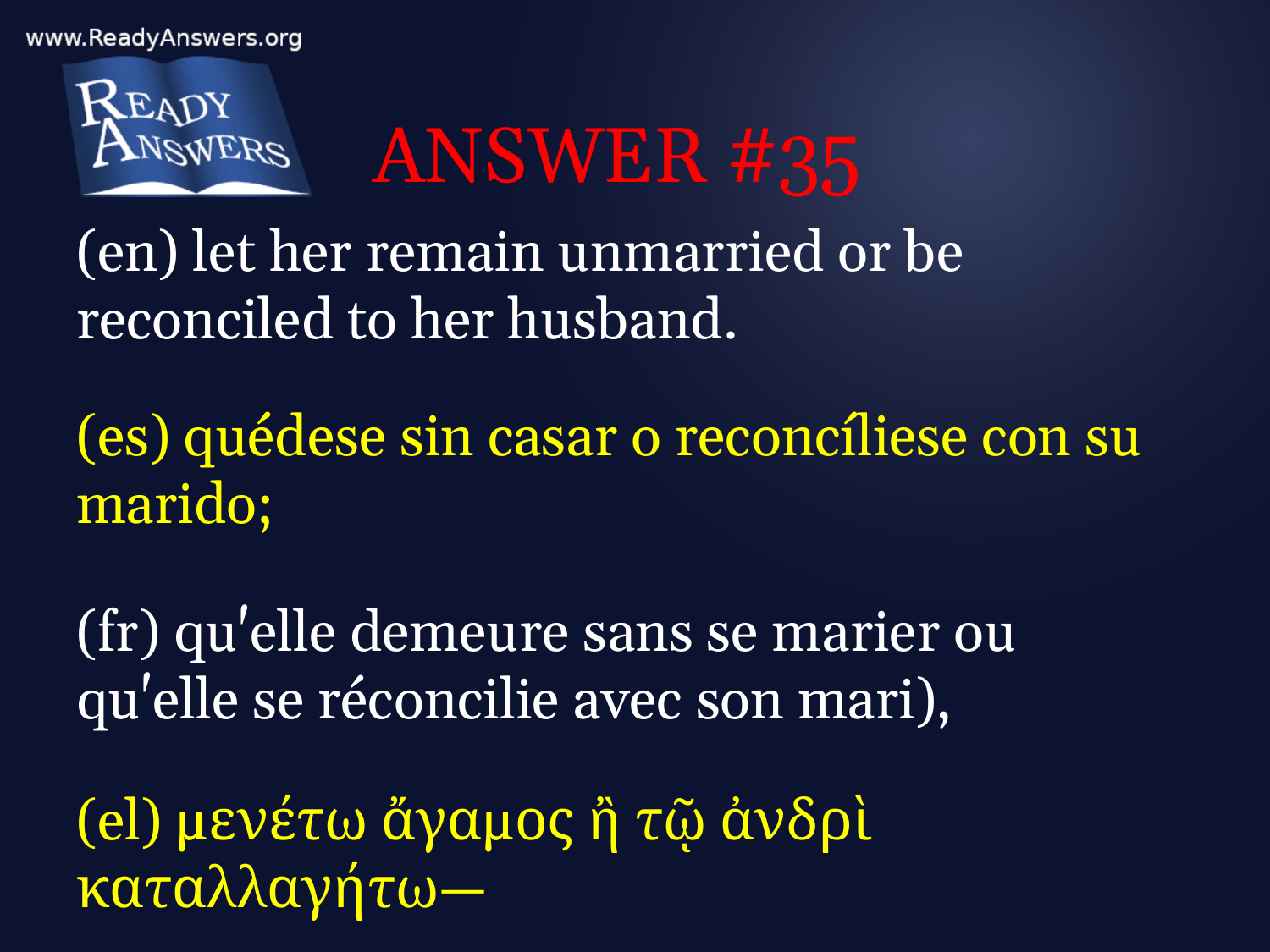

# ANSWER #35
(en) let her remain unmarried or be reconciled to her husband.
(es) quédese sin casar o reconcíliese con su marido;
(fr) qu'elle demeure sans se marier ou qu'elle se réconcilie avec son mari),
(el) μενέτω ἄγαμος ἢ τῷ ἀνδρὶ καταλλαγήτω—